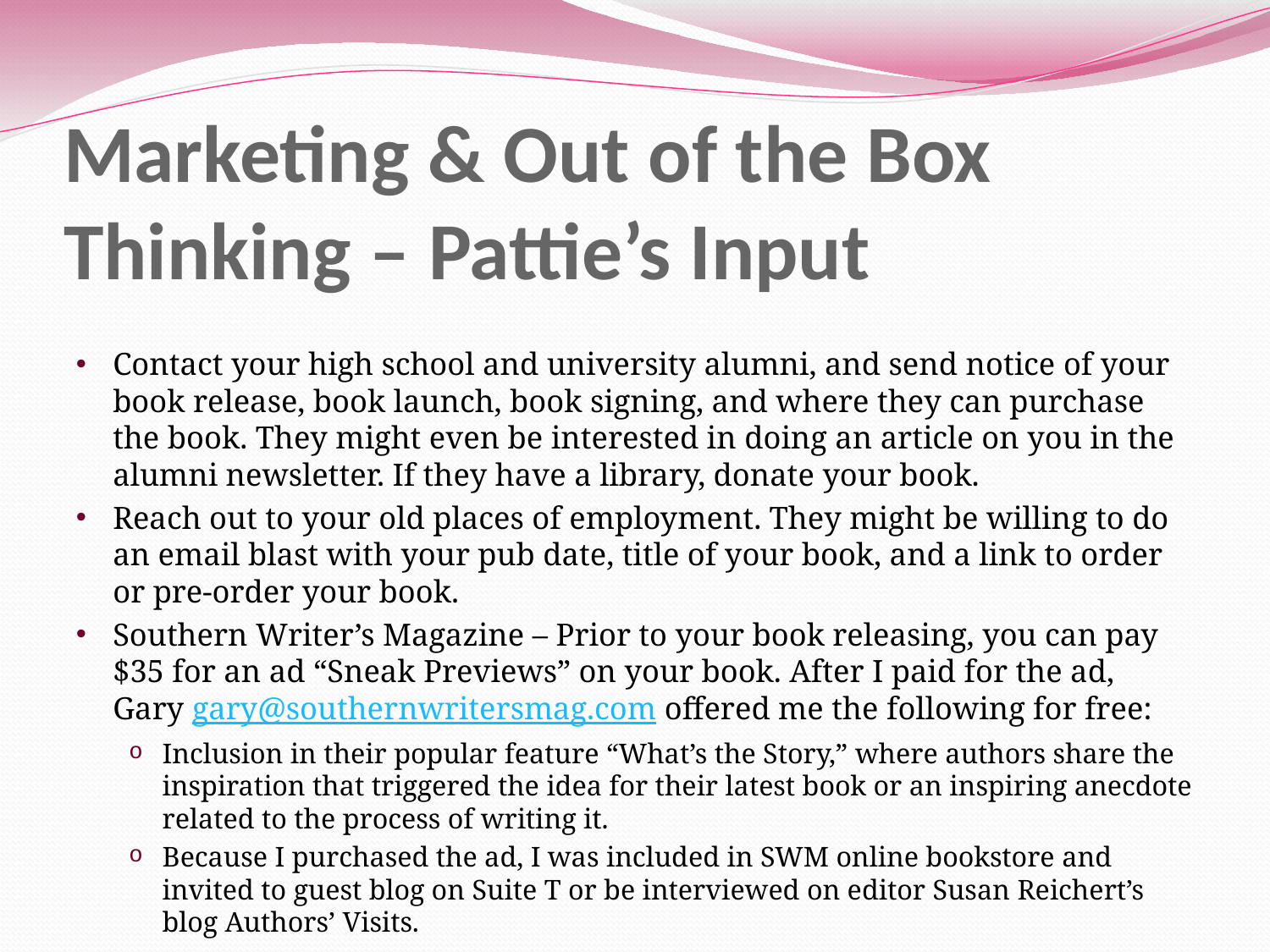

# Marketing & Out of the Box Thinking – Pattie’s Input
Contact your high school and university alumni, and send notice of your book release, book launch, book signing, and where they can purchase the book. They might even be interested in doing an article on you in the alumni newsletter. If they have a library, donate your book.
Reach out to your old places of employment. They might be willing to do an email blast with your pub date, title of your book, and a link to order or pre-order your book.
Southern Writer’s Magazine – Prior to your book releasing, you can pay $35 for an ad “Sneak Previews” on your book. After I paid for the ad, Gary gary@southernwritersmag.com offered me the following for free:
Inclusion in their popular feature “What’s the Story,” where authors share the inspiration that triggered the idea for their latest book or an inspiring anecdote related to the process of writing it.
Because I purchased the ad, I was included in SWM online bookstore and invited to guest blog on Suite T or be interviewed on editor Susan Reichert’s blog Authors’ Visits.